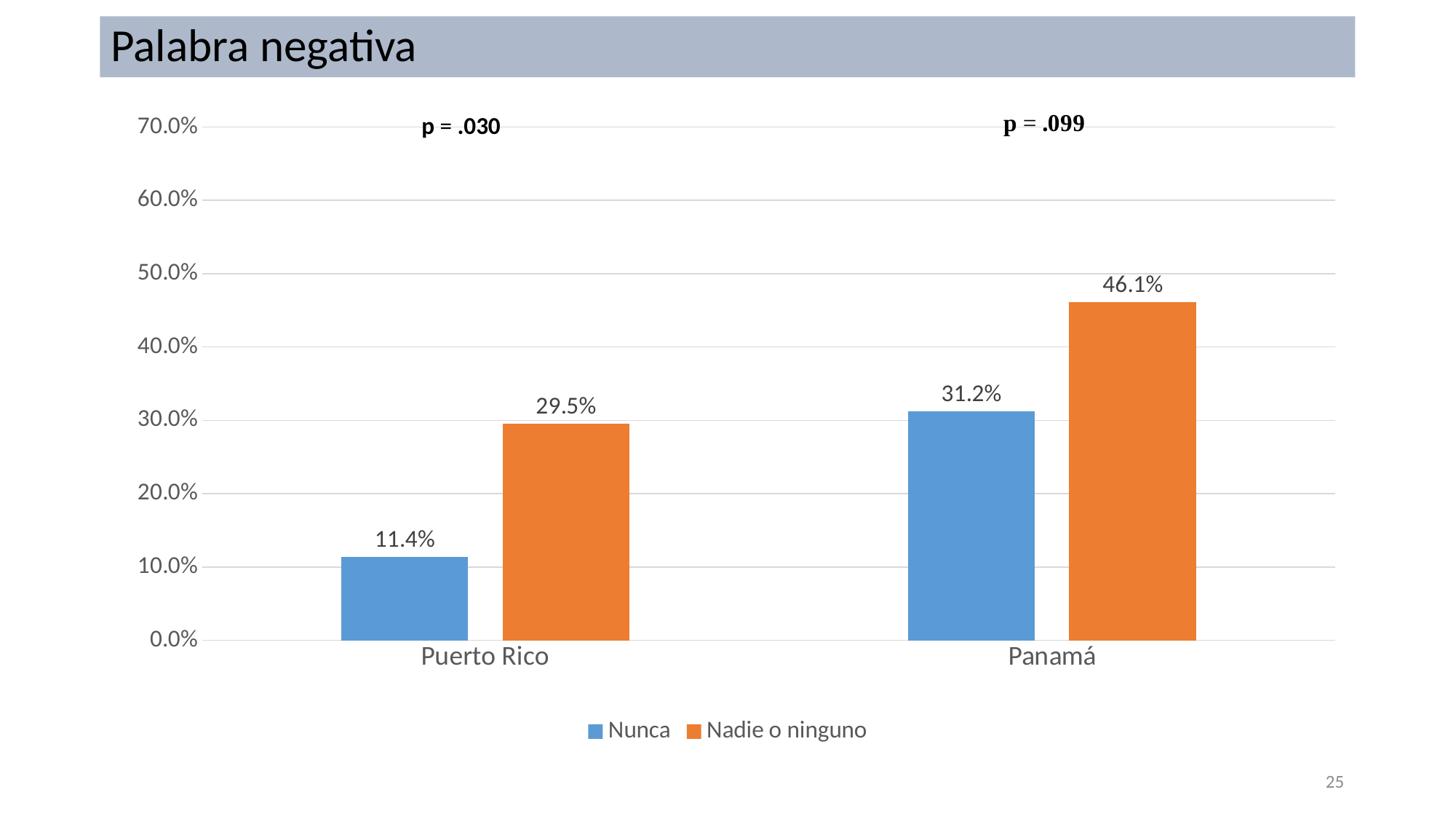

# Palabra negativa

### Chart

| Category | Nunca | Nadie o ninguno |
|---|---|---|
| Puerto Rico | 0.114 | 0.295 |
| Panamá | 0.312 | 0.461 |
p = .030
25